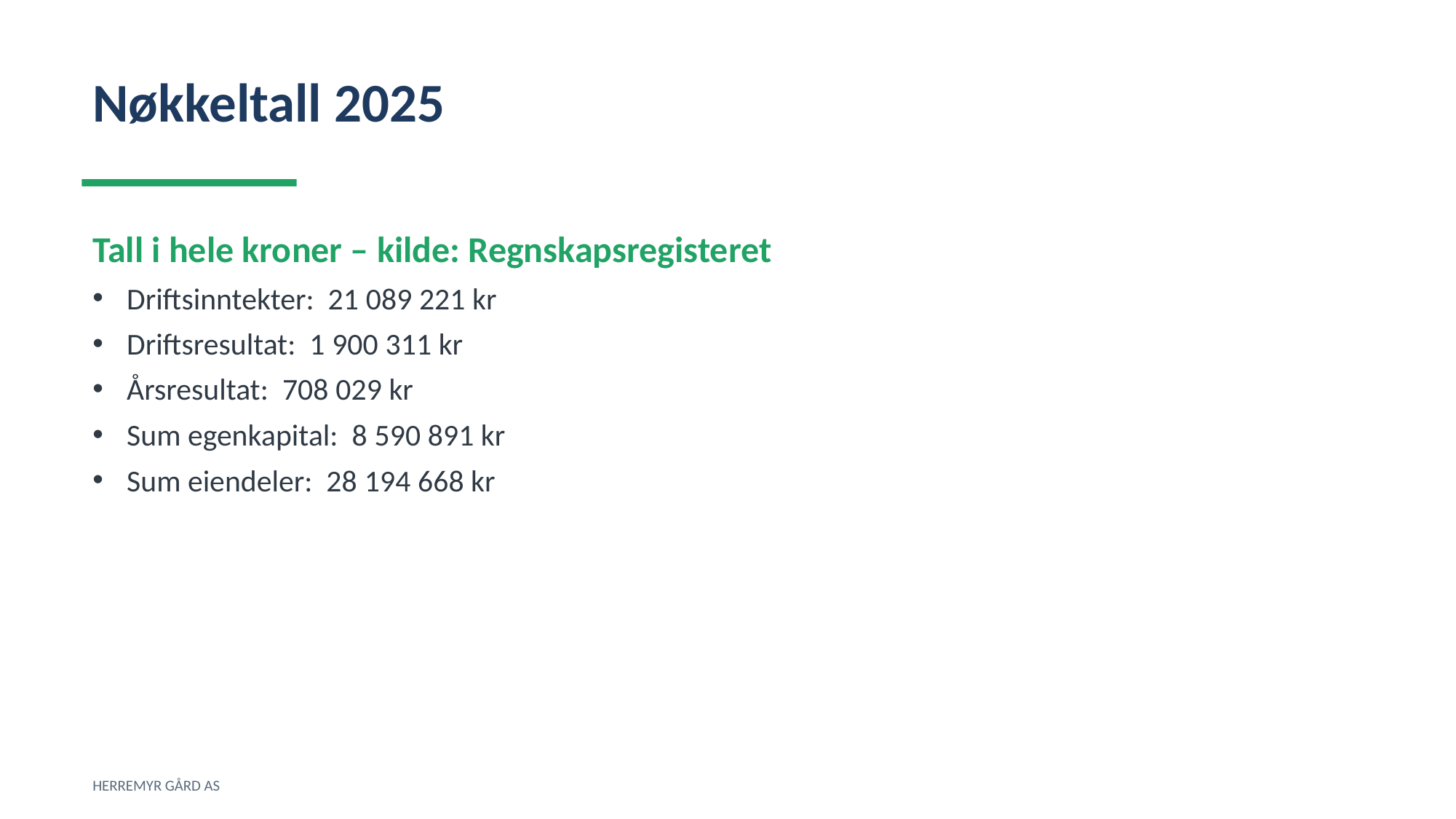

Nøkkeltall 2025

Tall i hele kroner – kilde: Regnskapsregisteret
Driftsinntekter:  21 089 221 kr
Driftsresultat:  1 900 311 kr
Årsresultat:  708 029 kr
Sum egenkapital:  8 590 891 kr
Sum eiendeler:  28 194 668 kr
HERREMYR GÅRD AS